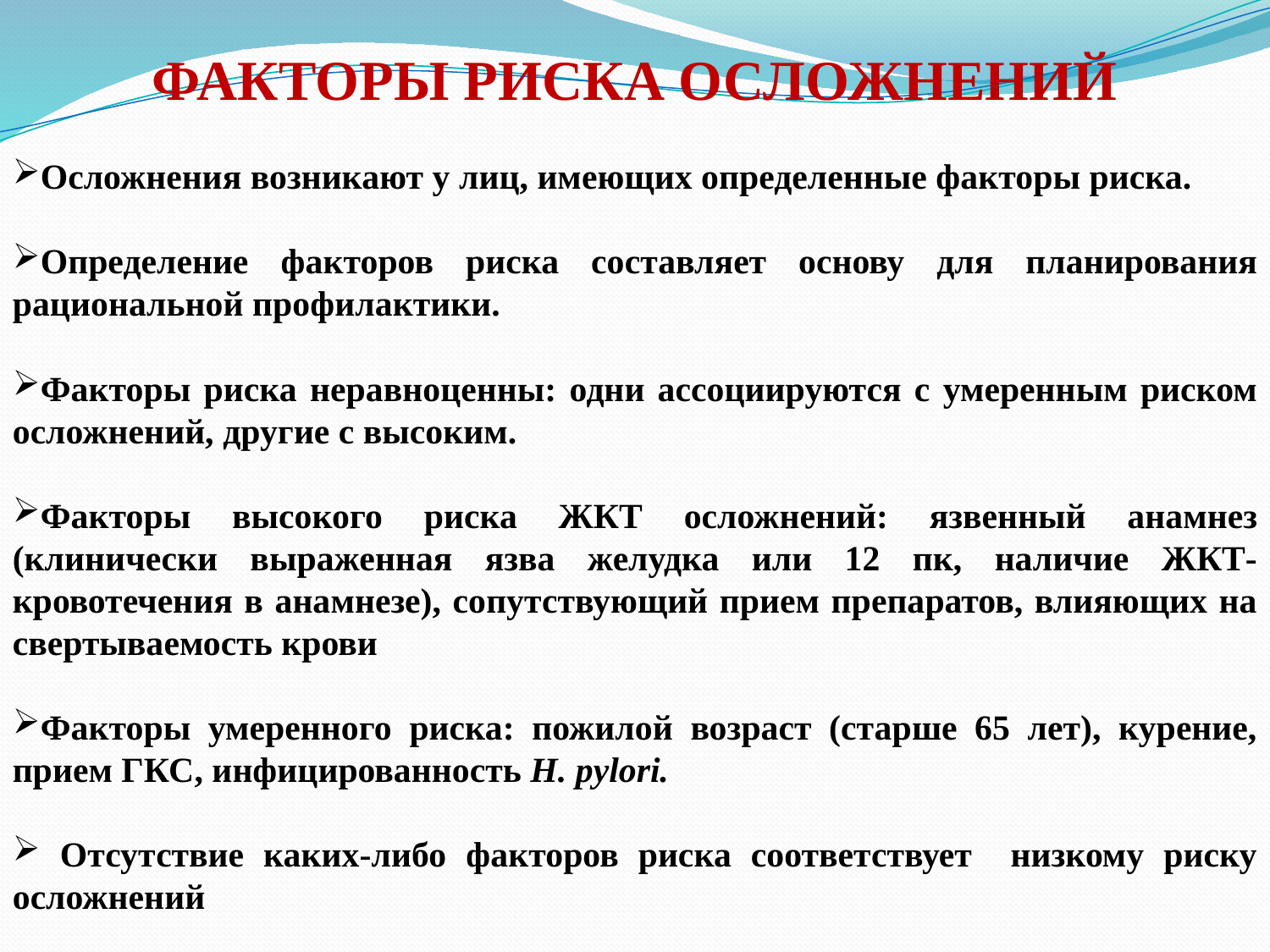

ФАКТОРЫ РИСКА ОСЛОЖНЕНИЙ

Осложнения возникают у лиц, имеющих определенные факторы риска.

Определение факторов риска составляет основу для планирования рациональной профилактики.

Факторы риска неравноценны: одни ассоциируются с умеренным риском осложнений, другие с высоким.

Факторы высокого риска ЖКТ осложнений: язвенный анамнез (клинически выраженная язва желудка или 12 пк, наличие ЖКТ-кровотечения в анамнезе), сопутствующий прием препаратов, влияющих на свертываемость крови

Факторы умеренного риска: пожилой возраст (старше 65 лет), курение, прием ГКС, инфицированность H. pylori.

 Отсутствие каких-либо факторов риска соответствует  низкому риску осложнений